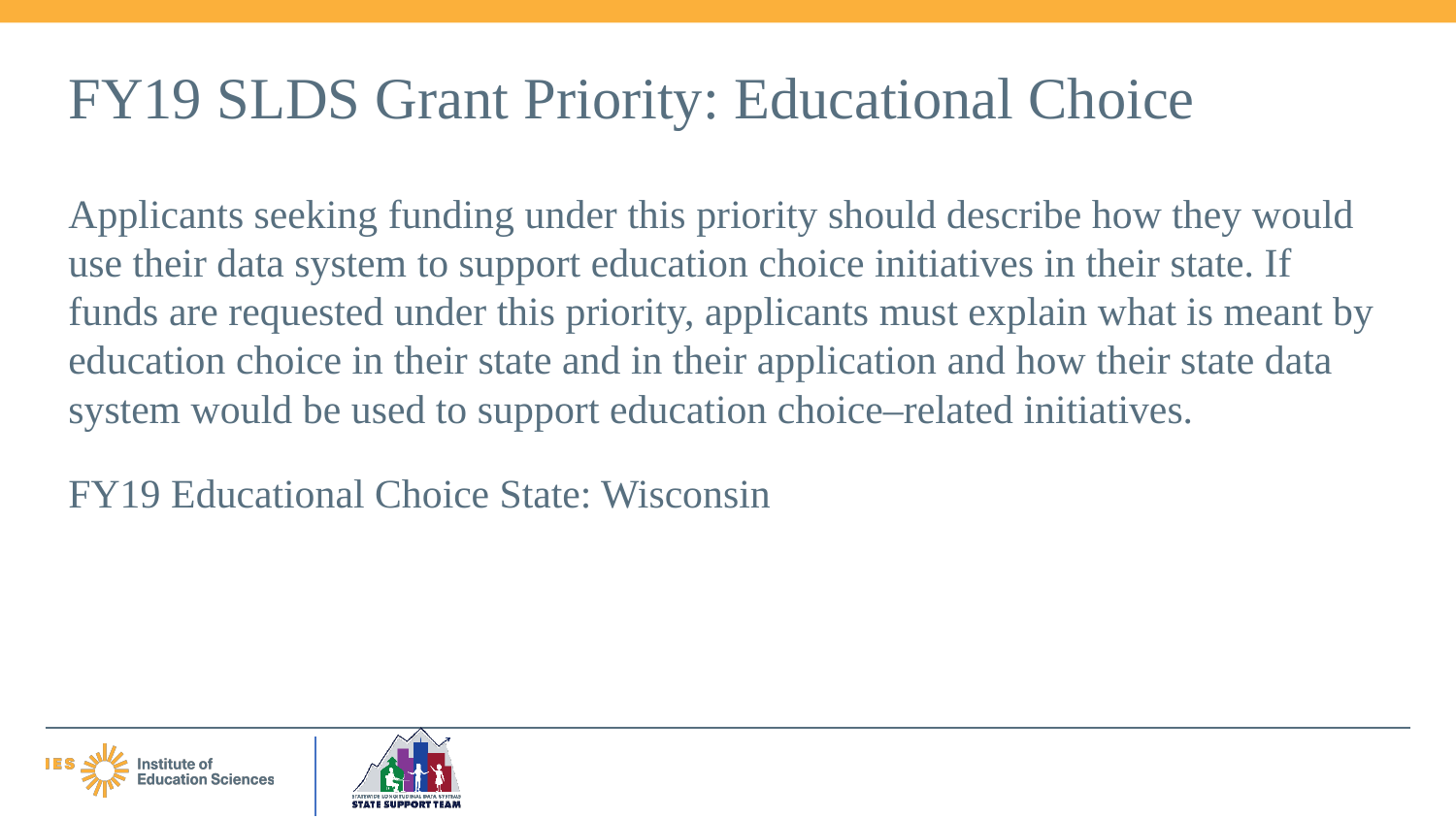

# FY19 SLDS Grant Priority: Educational Choice
Applicants seeking funding under this priority should describe how they would use their data system to support education choice initiatives in their state. If funds are requested under this priority, applicants must explain what is meant by education choice in their state and in their application and how their state data system would be used to support education choice–related initiatives.
FY19 Educational Choice State: Wisconsin